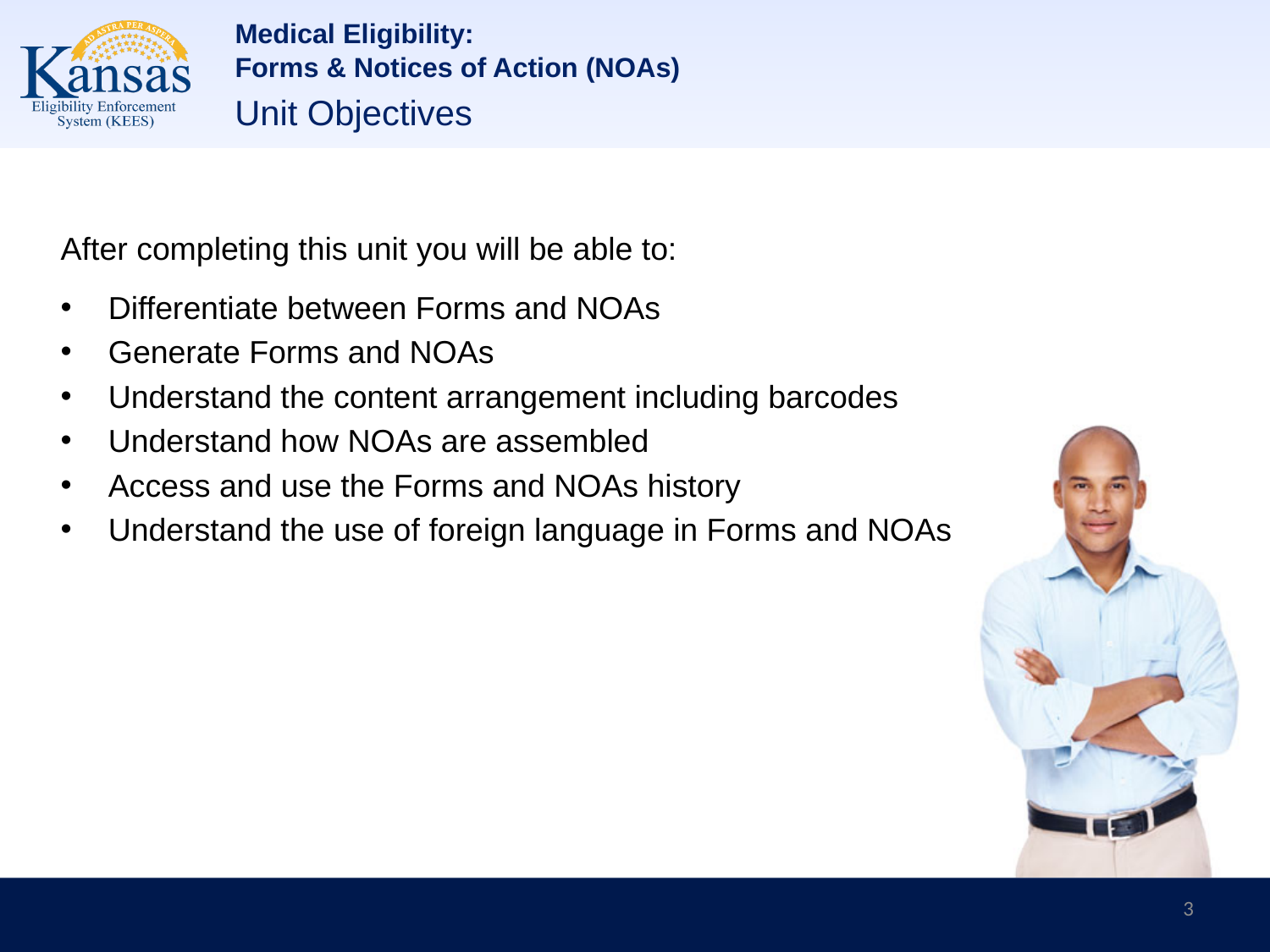

# Medical Eligibility: Forms & Notices of Action (NOAs)
Unit Objectives
After completing this unit you will be able to:
Differentiate between Forms and NOAs
Generate Forms and NOAs
Understand the content arrangement including barcodes
Understand how NOAs are assembled
Access and use the Forms and NOAs history
Understand the use of foreign language in Forms and NOAs
3